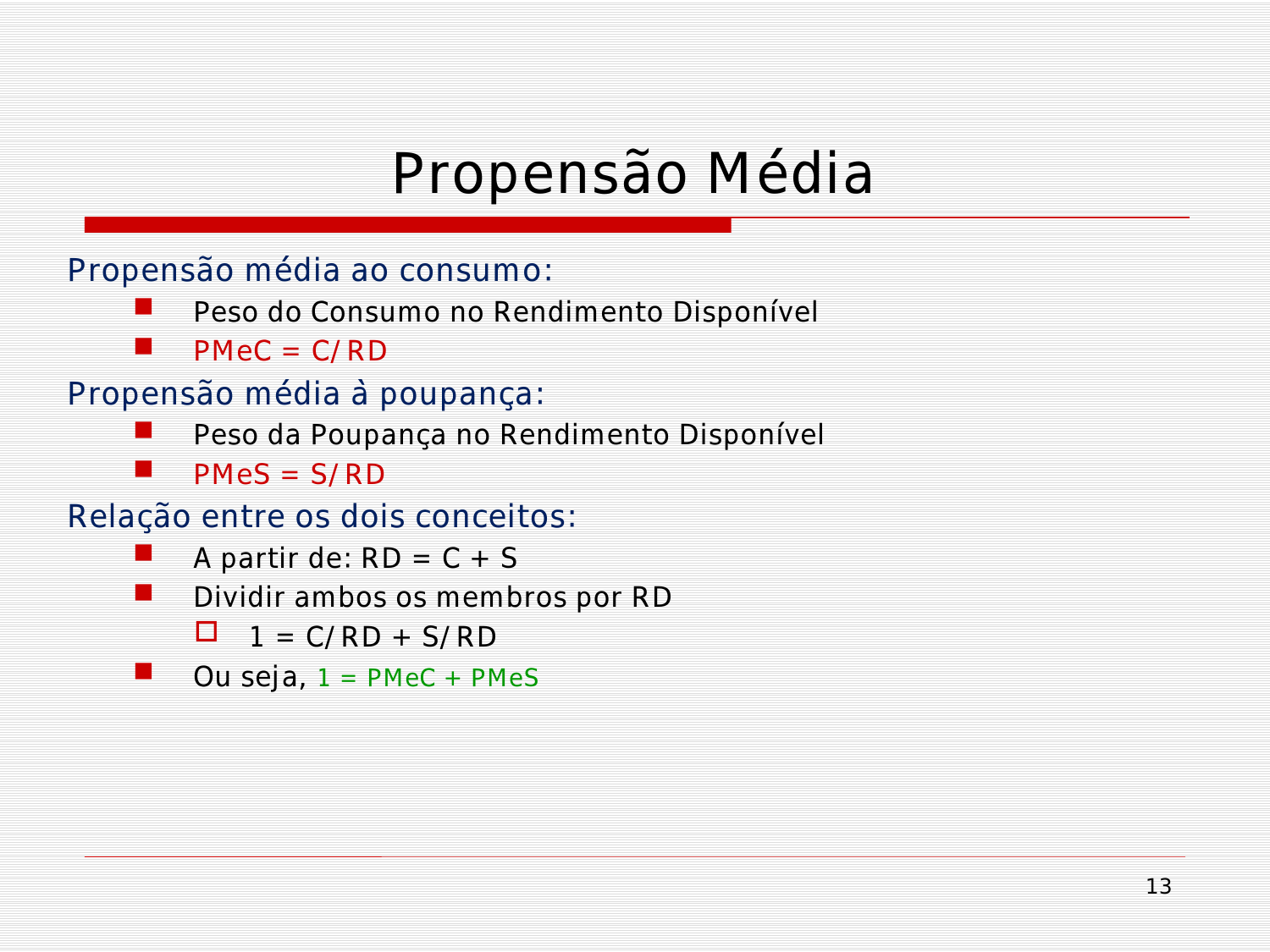

# Propensão Média
Propensão média ao consumo:
Peso do Consumo no Rendimento Disponível
PMeC = C/RD
Propensão média à poupança:
Peso da Poupança no Rendimento Disponível
PMeS = S/RD
Relação entre os dois conceitos:
A partir de: RD = C + S
Dividir ambos os membros por RD
1 = C/RD + S/RD
Ou seja, 1 = PMeC + PMeS
13